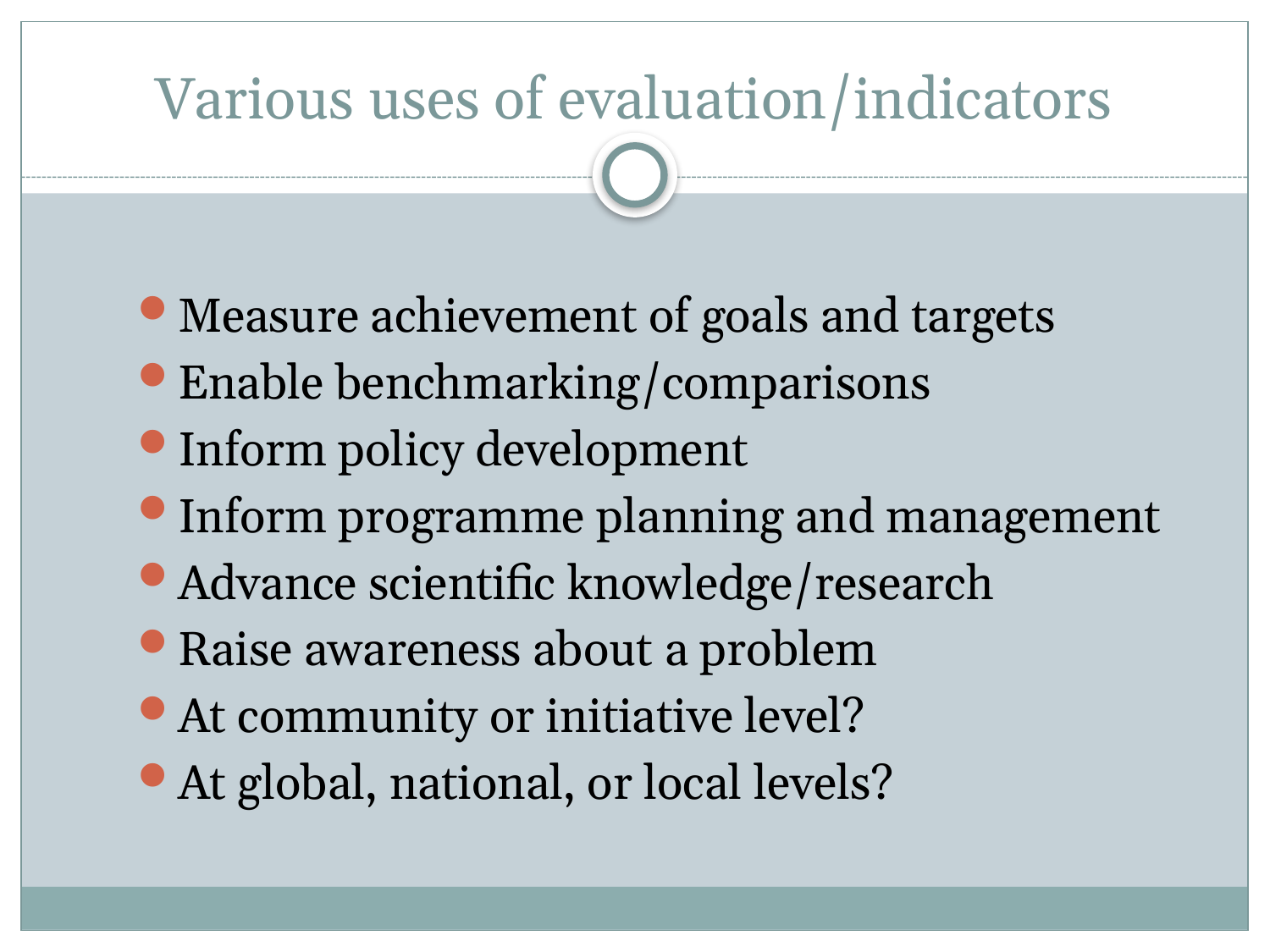

# Various uses of evaluation/indicators

Measure achievement of goals and targets
Enable benchmarking/comparisons
Inform policy development
Inform programme planning and management
Advance scientific knowledge/research
Raise awareness about a problem
At community or initiative level?
At global, national, or local levels?